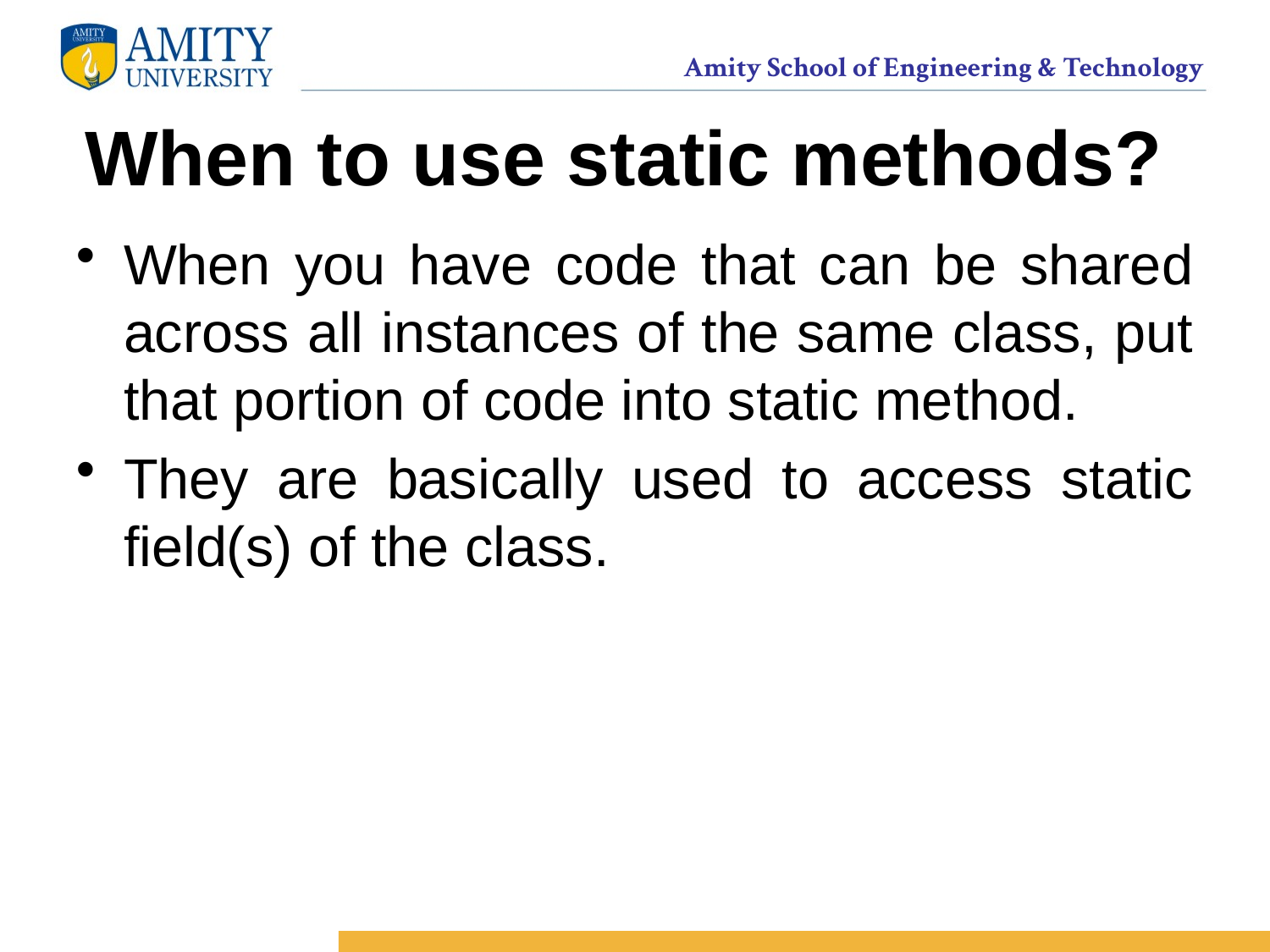

# When to use static methods?
When you have code that can be shared across all instances of the same class, put that portion of code into static method.
They are basically used to access static field(s) of the class.